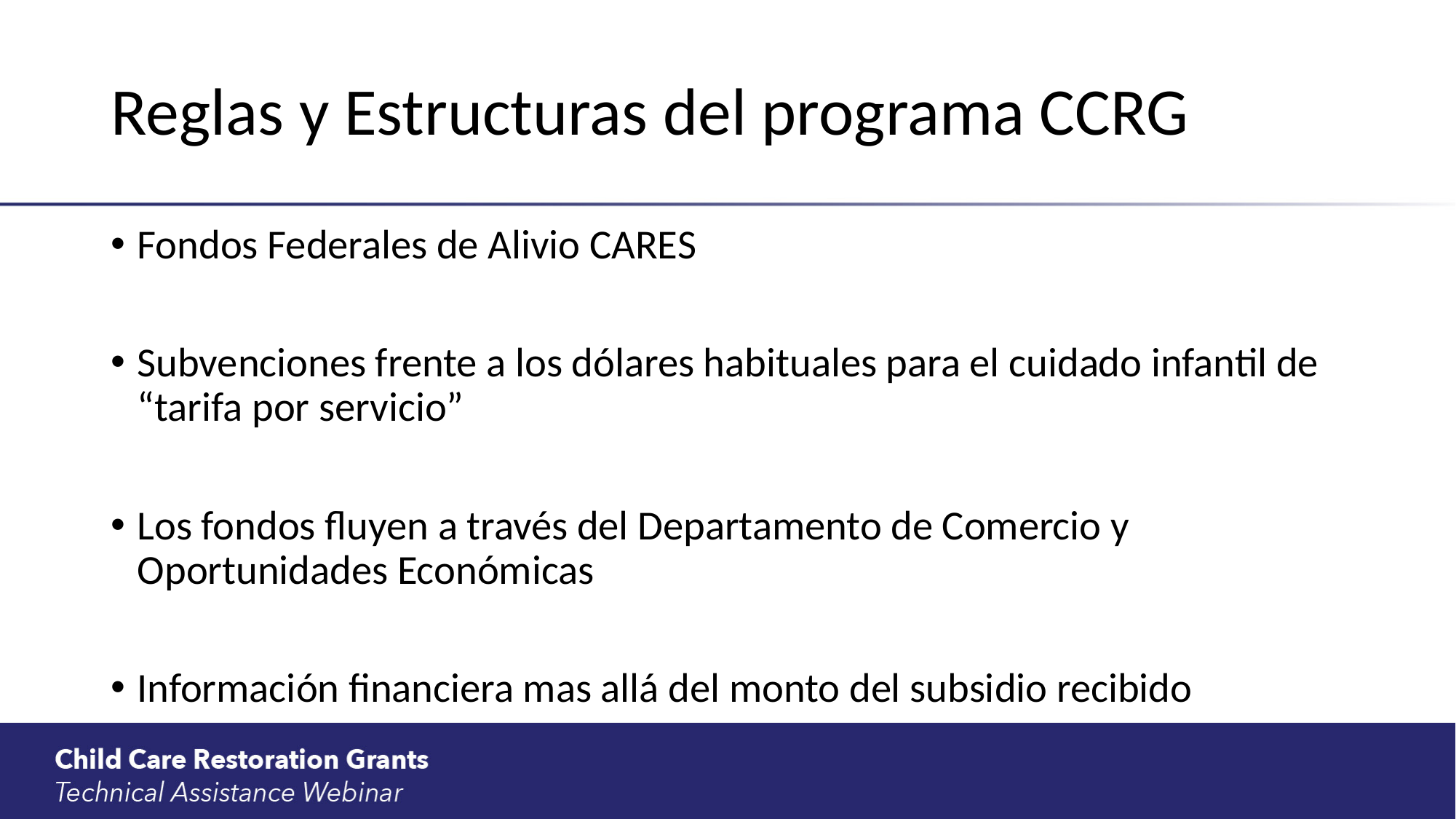

# Reglas y Estructuras del programa CCRG
Fondos Federales de Alivio CARES

Subvenciones frente a los dólares habituales para el cuidado infantil de “tarifa por servicio”

Los fondos fluyen a través del Departamento de Comercio y Oportunidades Económicas

Información financiera mas allá del monto del subsidio recibido